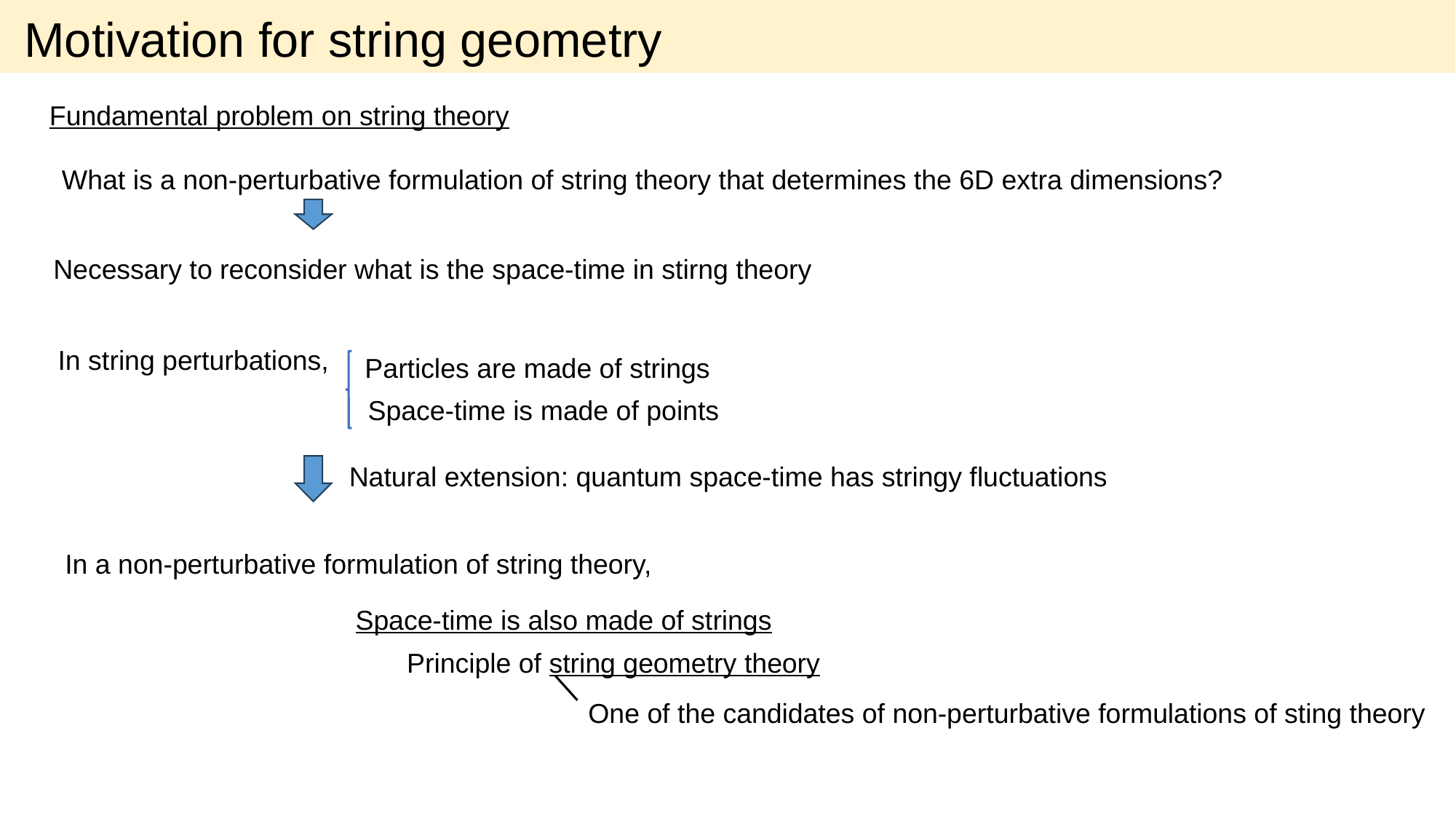

Motivation for string geometry
Fundamental problem on string theory
What is a non-perturbative formulation of string theory that determines the 6D extra dimensions?

Necessary to reconsider what is the space-time in stirng theory
In string perturbations,
Particles are made of strings

Space-time is made of points
Natural extension: quantum space-time has stringy fluctuations

In a non-perturbative formulation of string theory,
Space-time is also made of strings
Principle of string geometry theory
One of the candidates of non-perturbative formulations of sting theory